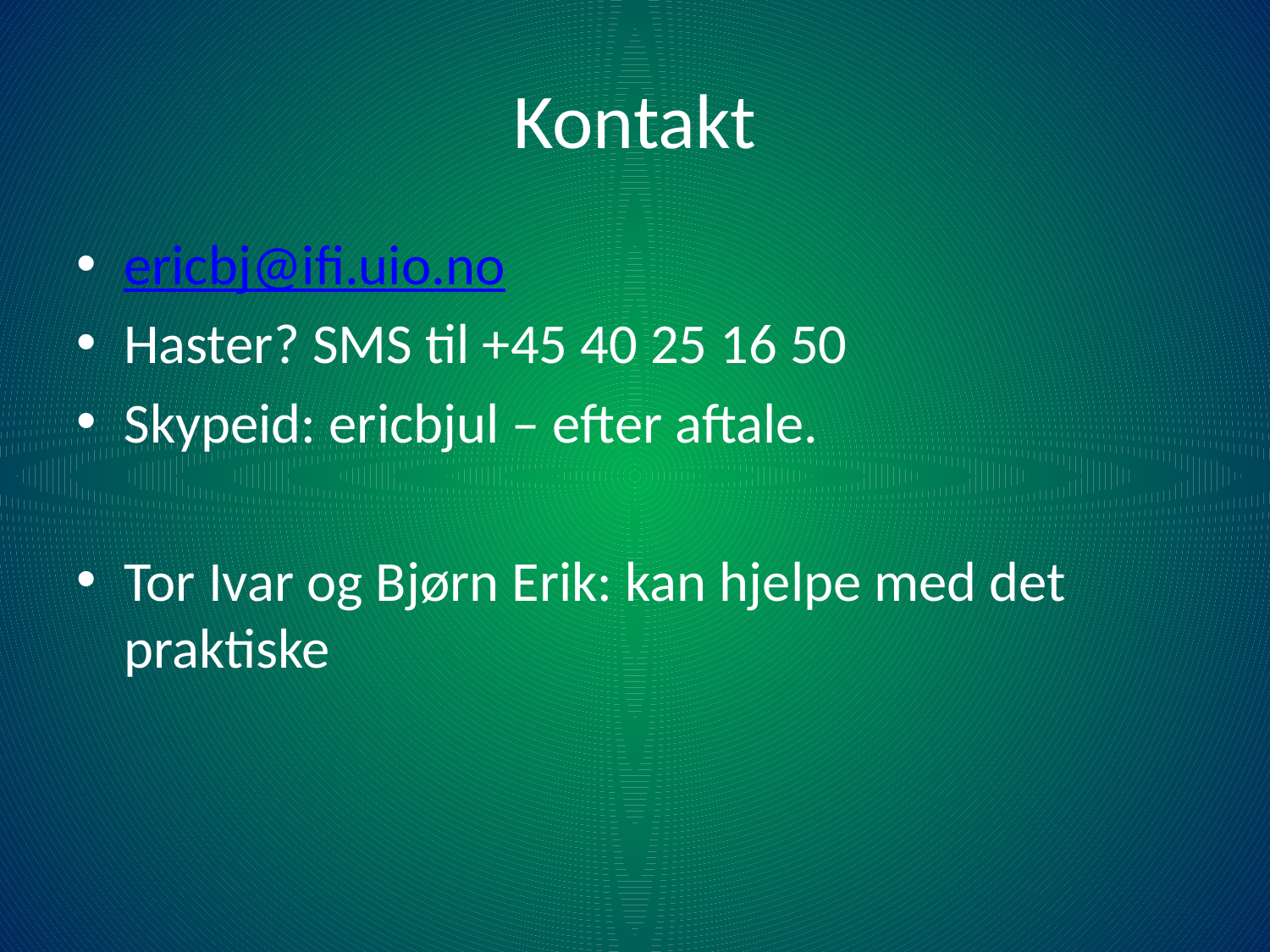

# Kontakt
ericbj@ifi.uio.no
Haster? SMS til +45 40 25 16 50
Skypeid: ericbjul – efter aftale.

Tor Ivar og Bjørn Erik: kan hjelpe med det praktiske